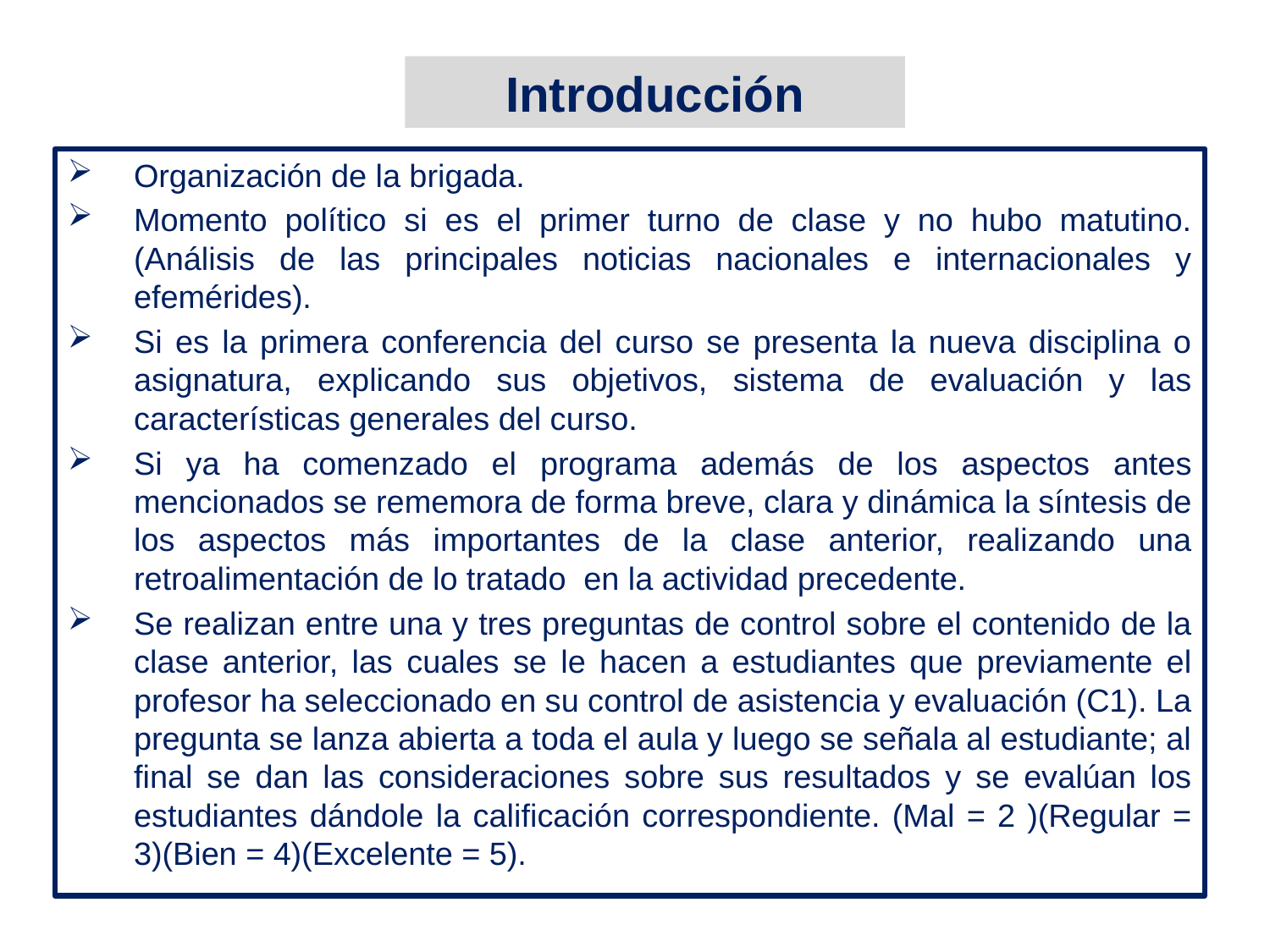

Introducción
Organización de la brigada.
Momento político si es el primer turno de clase y no hubo matutino. (Análisis de las principales noticias nacionales e internacionales y efemérides).
Si es la primera conferencia del curso se presenta la nueva disciplina o asignatura, explicando sus objetivos, sistema de evaluación y las características generales del curso.
Si ya ha comenzado el programa además de los aspectos antes mencionados se rememora de forma breve, clara y dinámica la síntesis de los aspectos más importantes de la clase anterior, realizando una retroalimentación de lo tratado  en la actividad precedente.
Se realizan entre una y tres preguntas de control sobre el contenido de la clase anterior, las cuales se le hacen a estudiantes que previamente el profesor ha seleccionado en su control de asistencia y evaluación (C1). La pregunta se lanza abierta a toda el aula y luego se señala al estudiante; al final se dan las consideraciones sobre sus resultados y se evalúan los estudiantes dándole la calificación correspondiente. (Mal = 2 )(Regular = 3)(Bien = 4)(Excelente = 5).